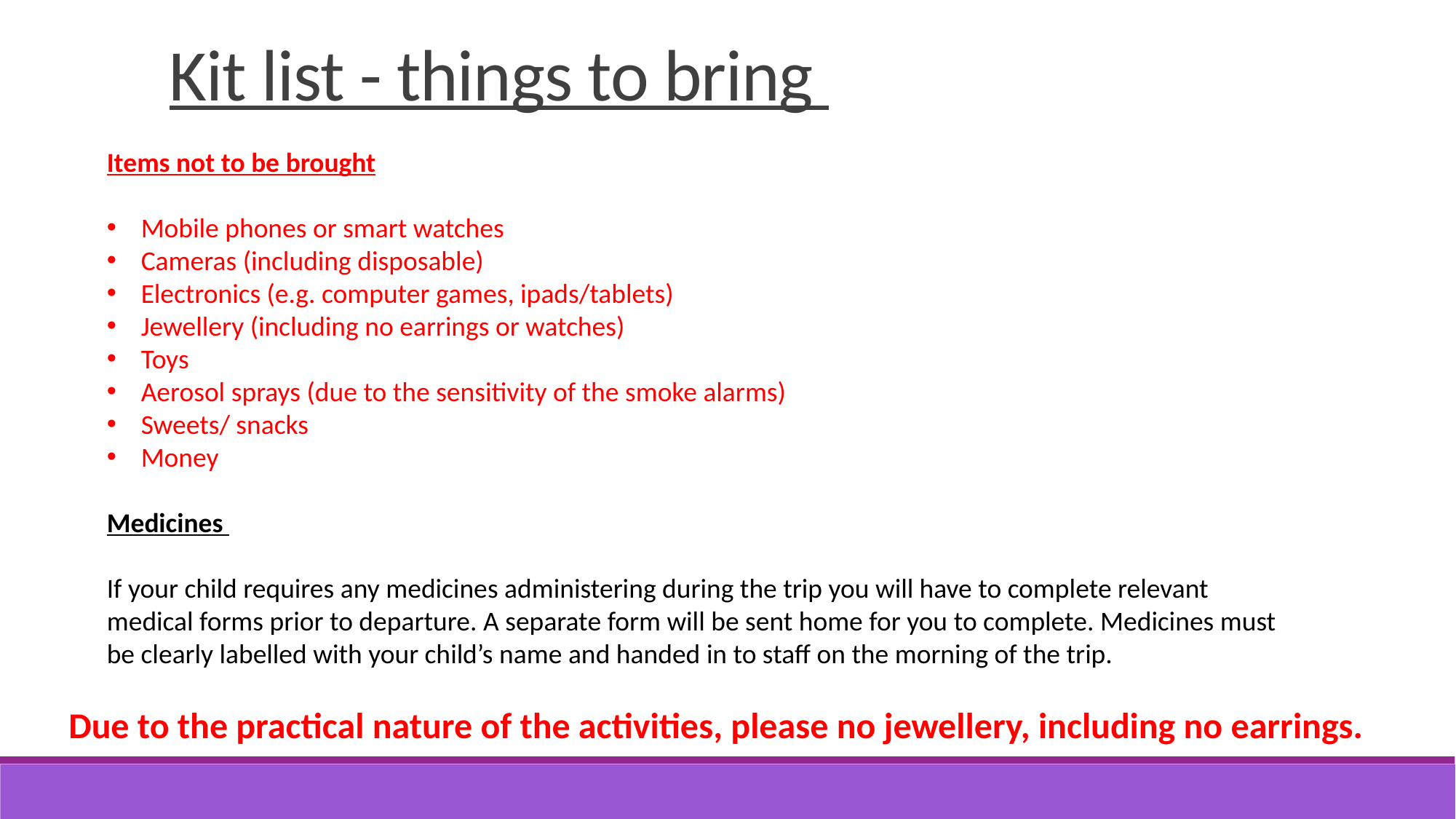

Kit list - things to bring
Items not to be brought

Mobile phones or smart watches
Cameras (including disposable)
Electronics (e.g. computer games, ipads/tablets)
Jewellery (including no earrings or watches)
Toys
Aerosol sprays (due to the sensitivity of the smoke alarms)
Sweets/ snacks
Money

Medicines

If your child requires any medicines administering during the trip you will have to complete relevant medical forms prior to departure. A separate form will be sent home for you to complete. Medicines must be clearly labelled with your child’s name and handed in to staff on the morning of the trip.

Due to the practical nature of the activities, please no jewellery, including no earrings.